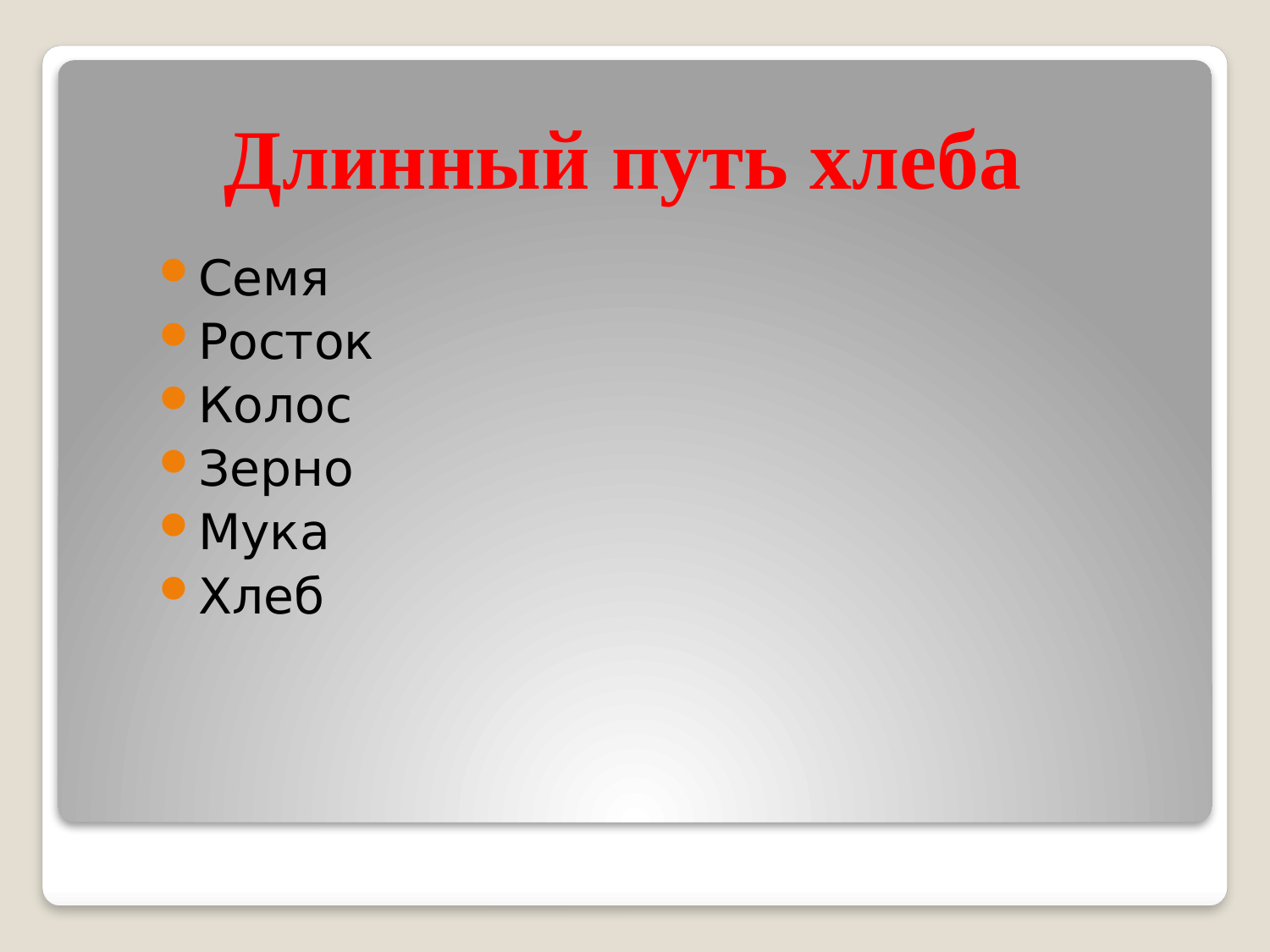

Семя
Росток
Колос
Зерно
Мука
Хлеб
# Длинный путь хлеба